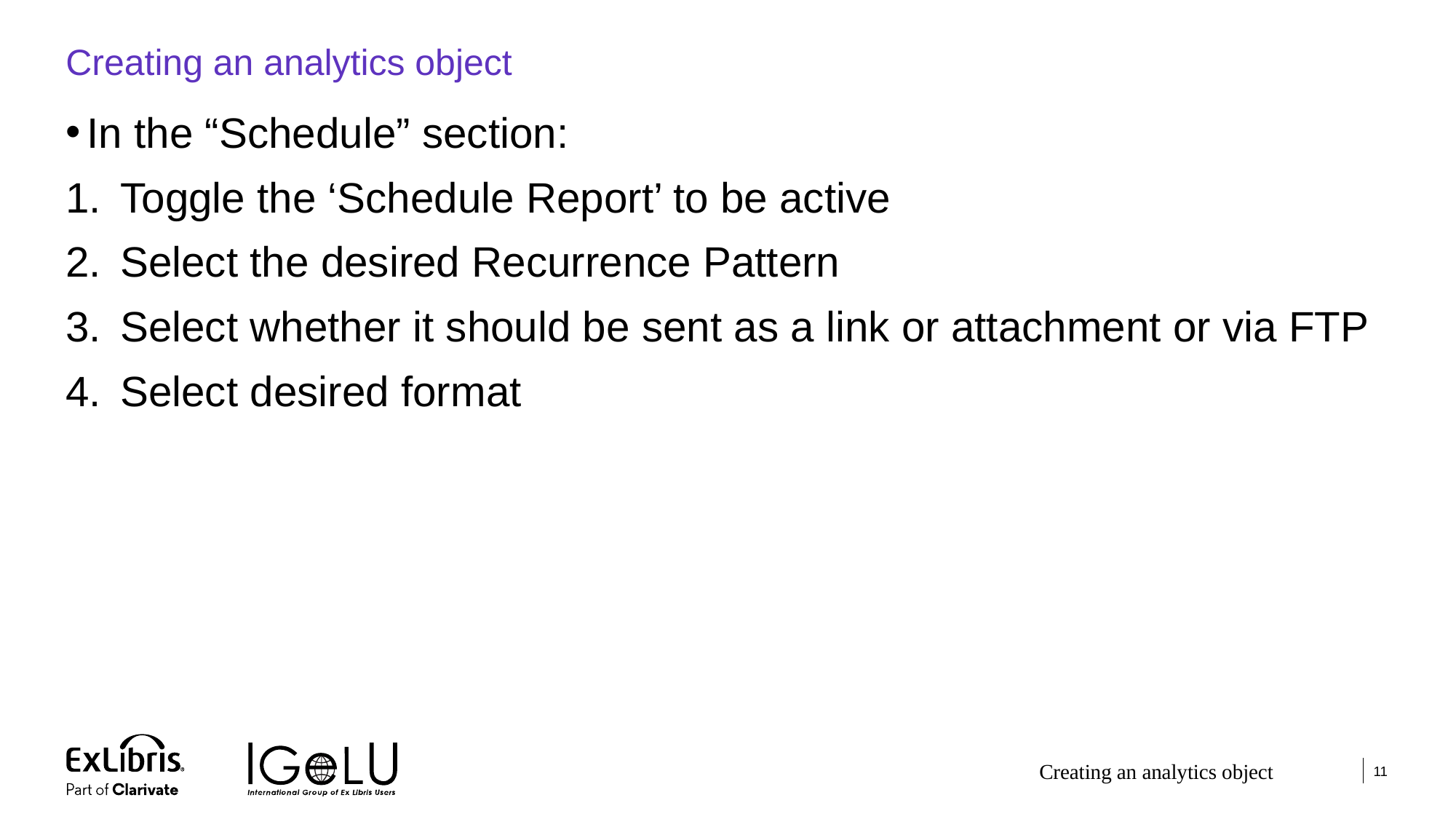

# Creating an analytics object
In the “Schedule” section:
Toggle the ‘Schedule Report’ to be active
Select the desired Recurrence Pattern
Select whether it should be sent as a link or attachment or via FTP
Select desired format
Creating an analytics object
11